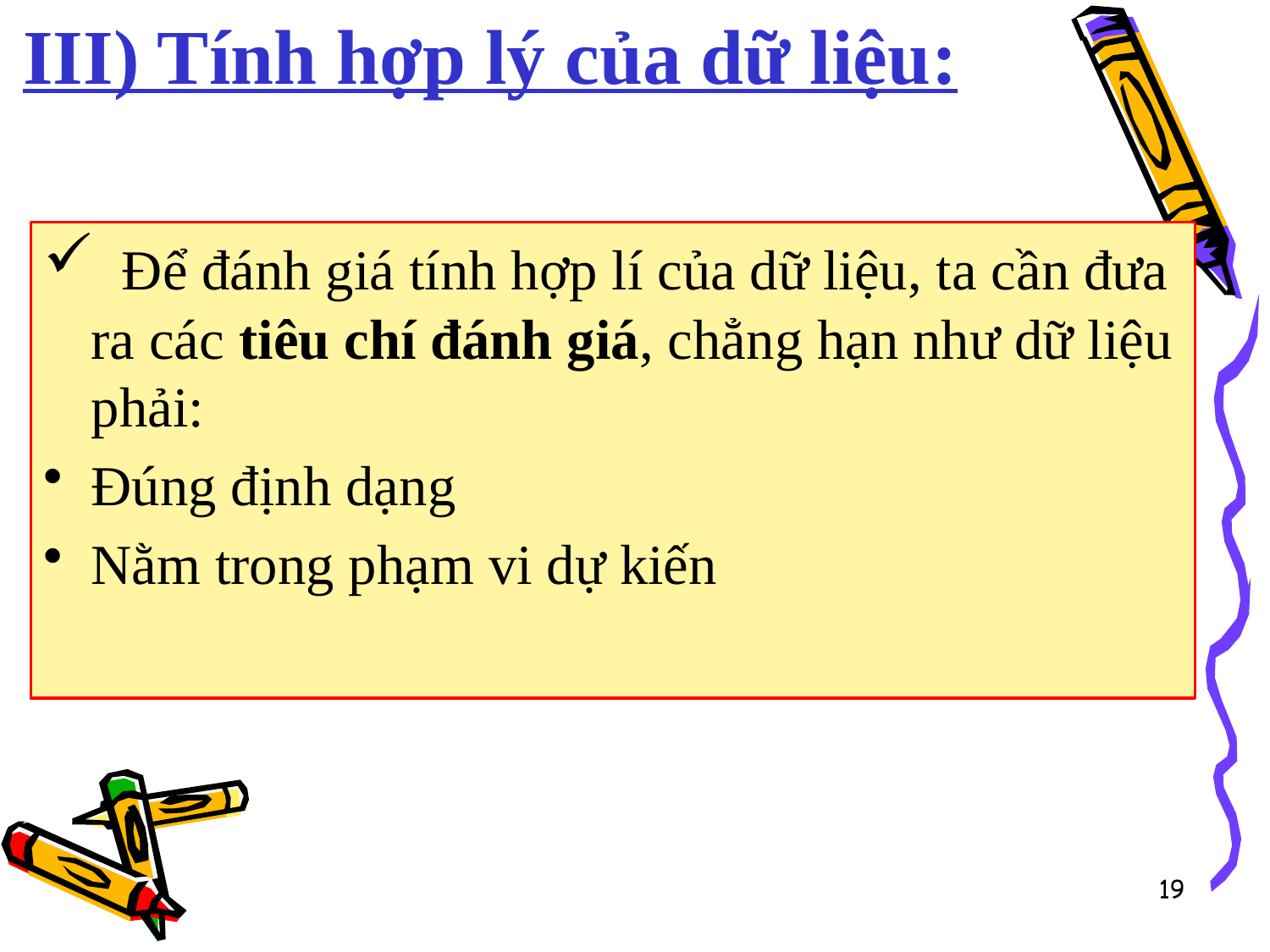

III) Tính hợp lý của dữ liệu:
 Để đánh giá tính hợp lí của dữ liệu, ta cần đưa ra các tiêu chí đánh giá, chẳng hạn như dữ liệu phải:
Đúng định dạng
Nằm trong phạm vi dự kiến
19